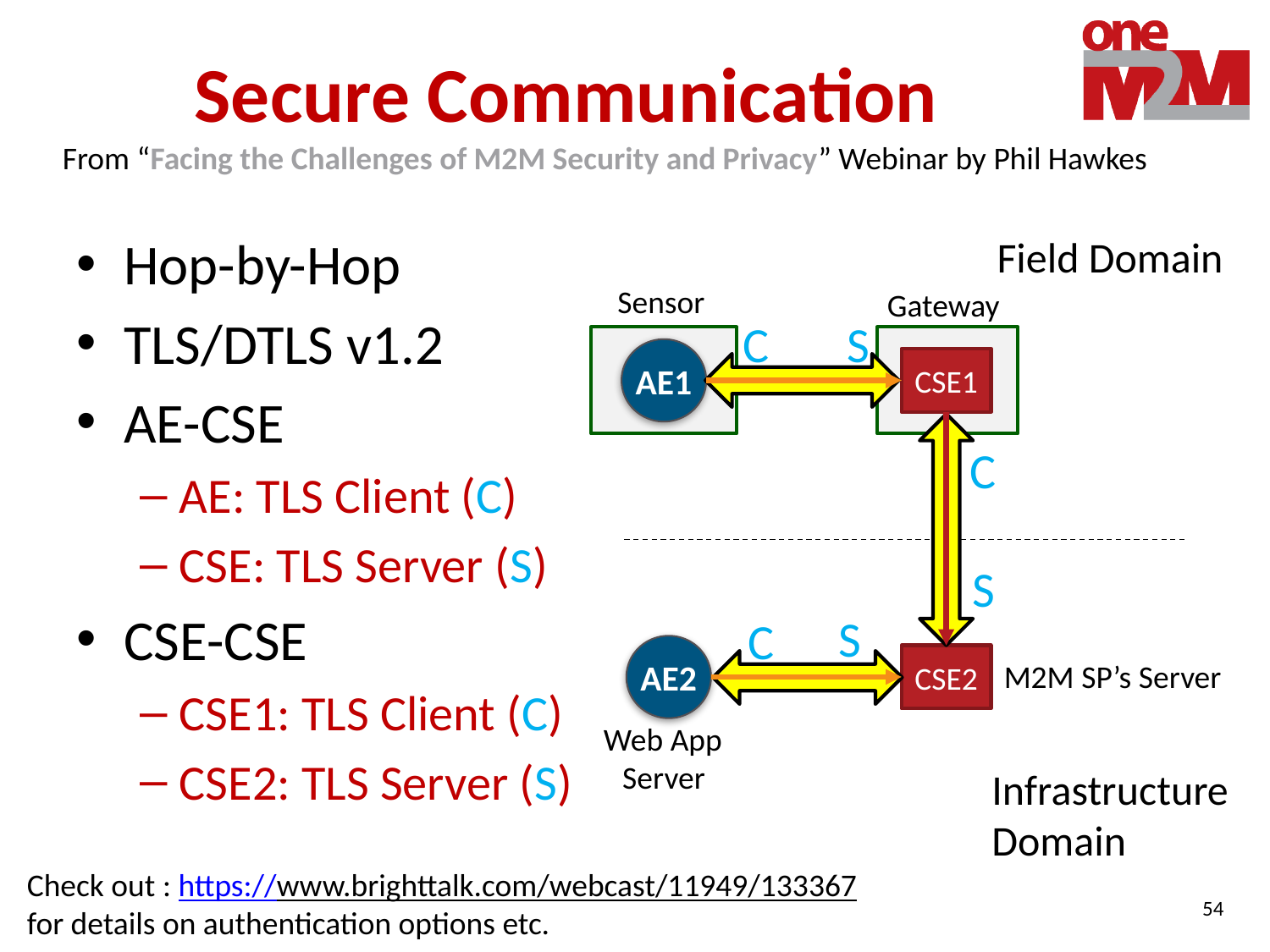

# Secure Communication
From “Facing the Challenges of M2M Security and Privacy” Webinar by Phil Hawkes
Hop-by-Hop
TLS/DTLS v1.2
AE-CSE
AE: TLS Client (C)
CSE: TLS Server (S)
CSE-CSE
CSE1: TLS Client (C)
CSE2: TLS Server (S)

Field Domain
Sensor
Gateway
S
C

AE1
CSE1

C

S
S
C
AE2
CSE2

M2M SP’s Server
Web App
Server
Infrastructure
Domain
Check out : https://www.brighttalk.com/webcast/11949/133367
for details on authentication options etc.